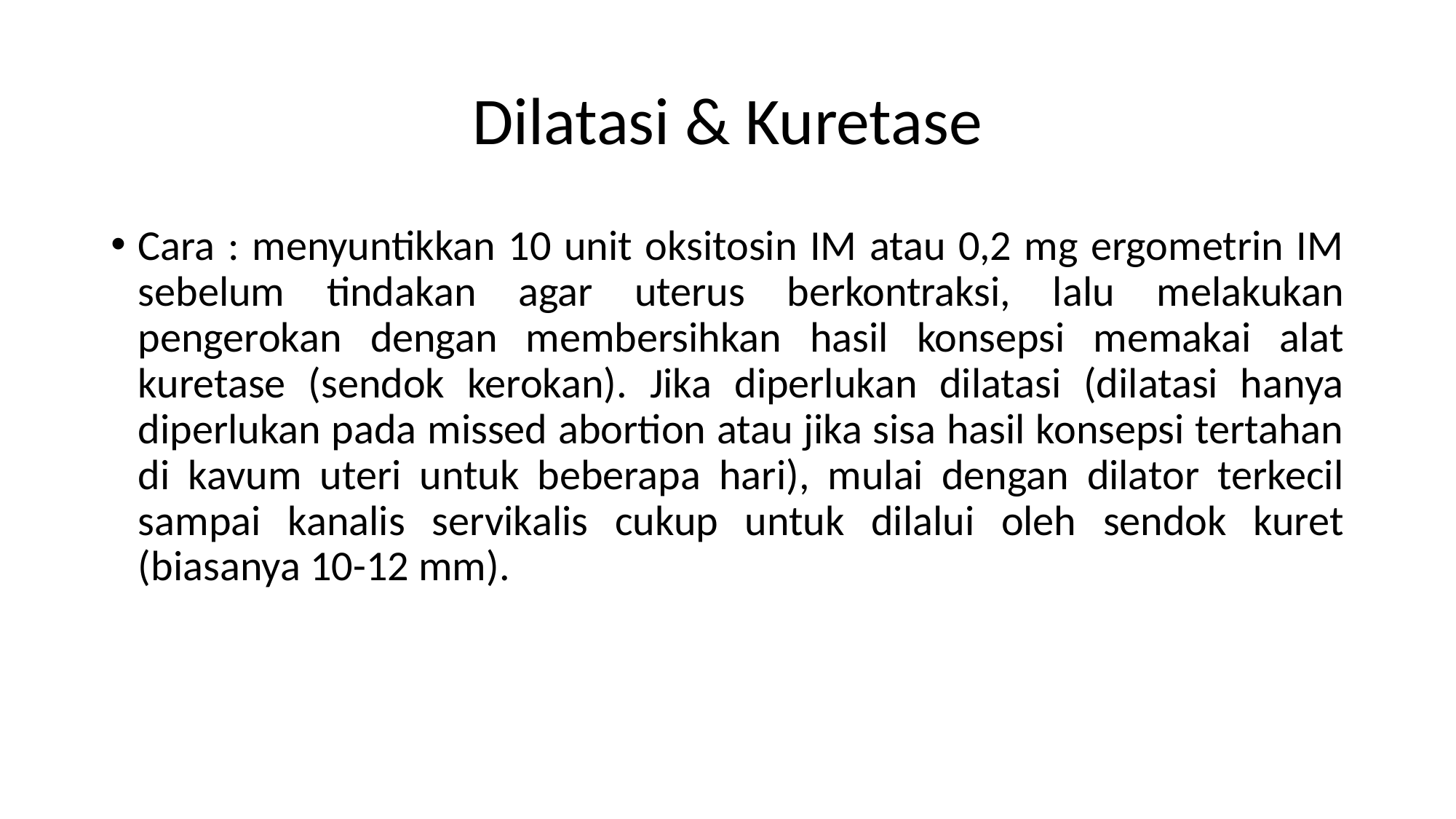

# Dilatasi & Kuretase
Cara : menyuntikkan 10 unit oksitosin IM atau 0,2 mg ergometrin IM sebelum tindakan agar uterus berkontraksi, lalu melakukan pengerokan dengan membersihkan hasil konsepsi memakai alat kuretase (sendok kerokan). Jika diperlukan dilatasi (dilatasi hanya diperlukan pada missed abortion atau jika sisa hasil konsepsi tertahan di kavum uteri untuk beberapa hari), mulai dengan dilator terkecil sampai kanalis servikalis cukup untuk dilalui oleh sendok kuret (biasanya 10-12 mm).